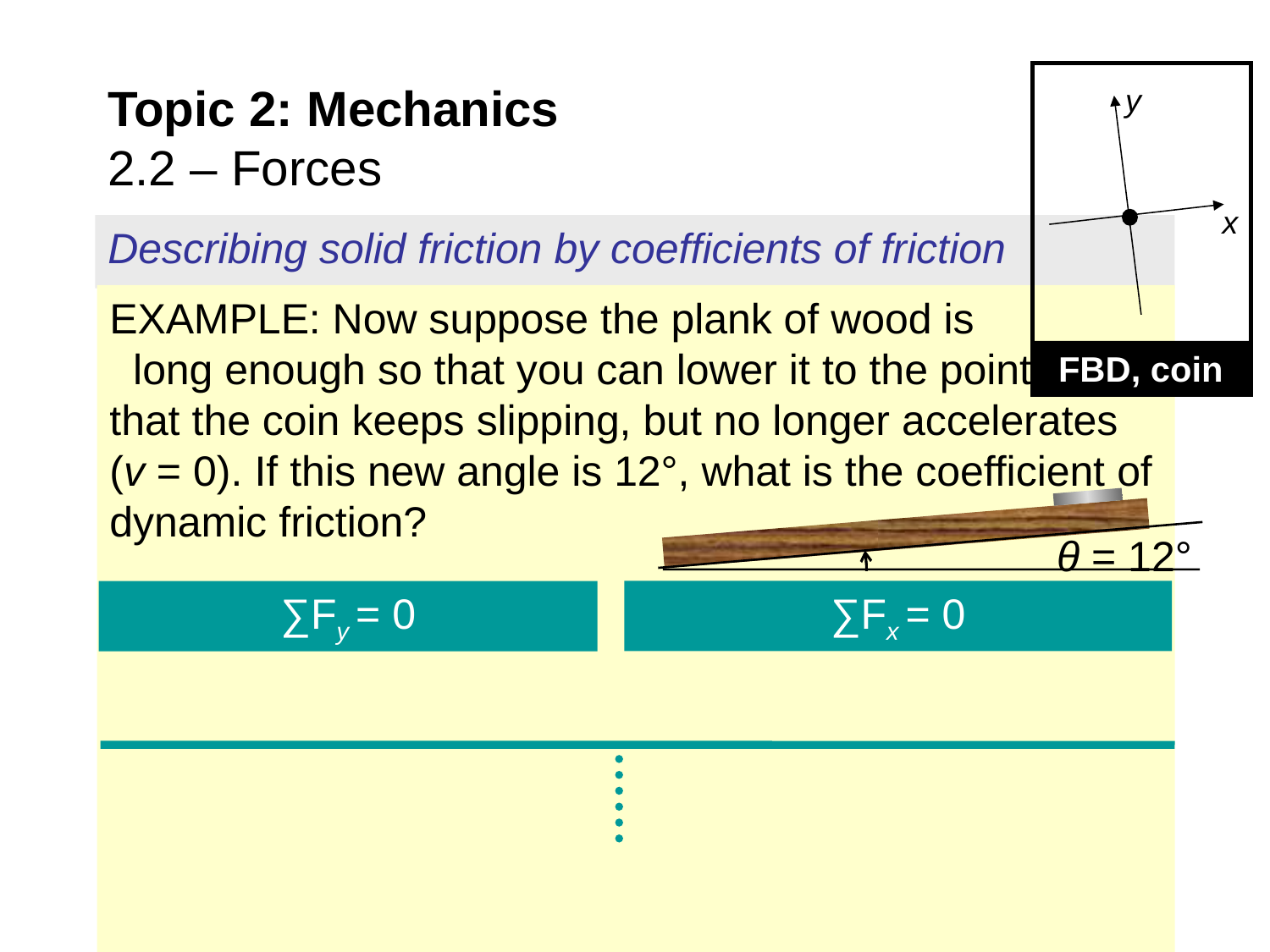

FBD, coin
Topic 2: Mechanics
2.2 – Forces
y

x

Describing solid friction by coefficients of friction
EXAMPLE: Now suppose the plank of wood is                  long enough so that you can lower it to the point          that the coin keeps slipping, but no longer accelerates (v = 0). If this new angle is 12°, what is the coefficient of dynamic friction?

θ = 12°

∑Fx = 0
∑Fy = 0